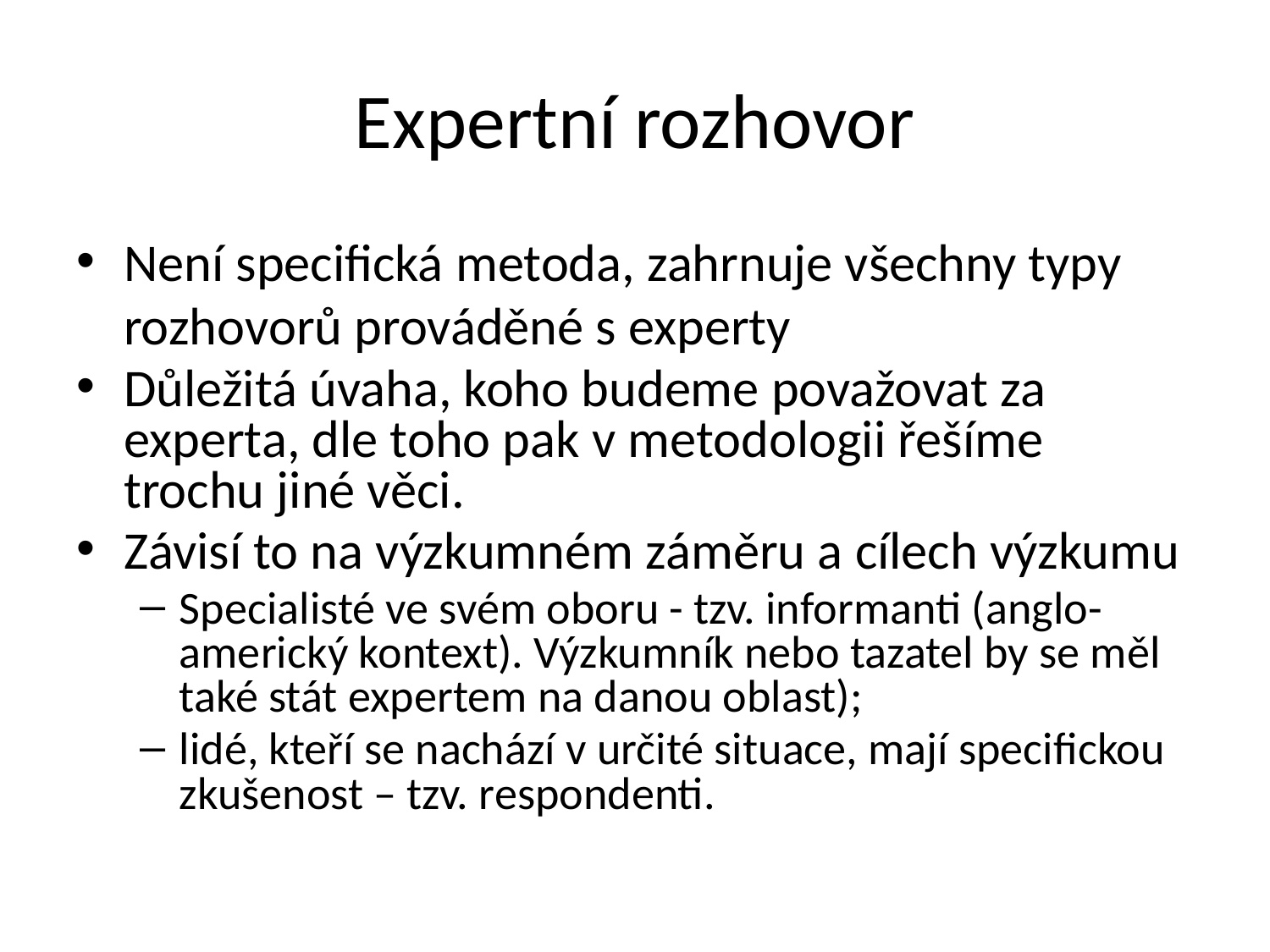

# Expertní rozhovor
Není specifická metoda, zahrnuje všechny typy rozhovorů prováděné s experty
Důležitá úvaha, koho budeme považovat za experta, dle toho pak v metodologii řešíme trochu jiné věci.
Závisí to na výzkumném záměru a cílech výzkumu
Specialisté ve svém oboru - tzv. informanti (anglo-americký kontext). Výzkumník nebo tazatel by se měl také stát expertem na danou oblast);
lidé, kteří se nachází v určité situace, mají specifickou zkušenost – tzv. respondenti.